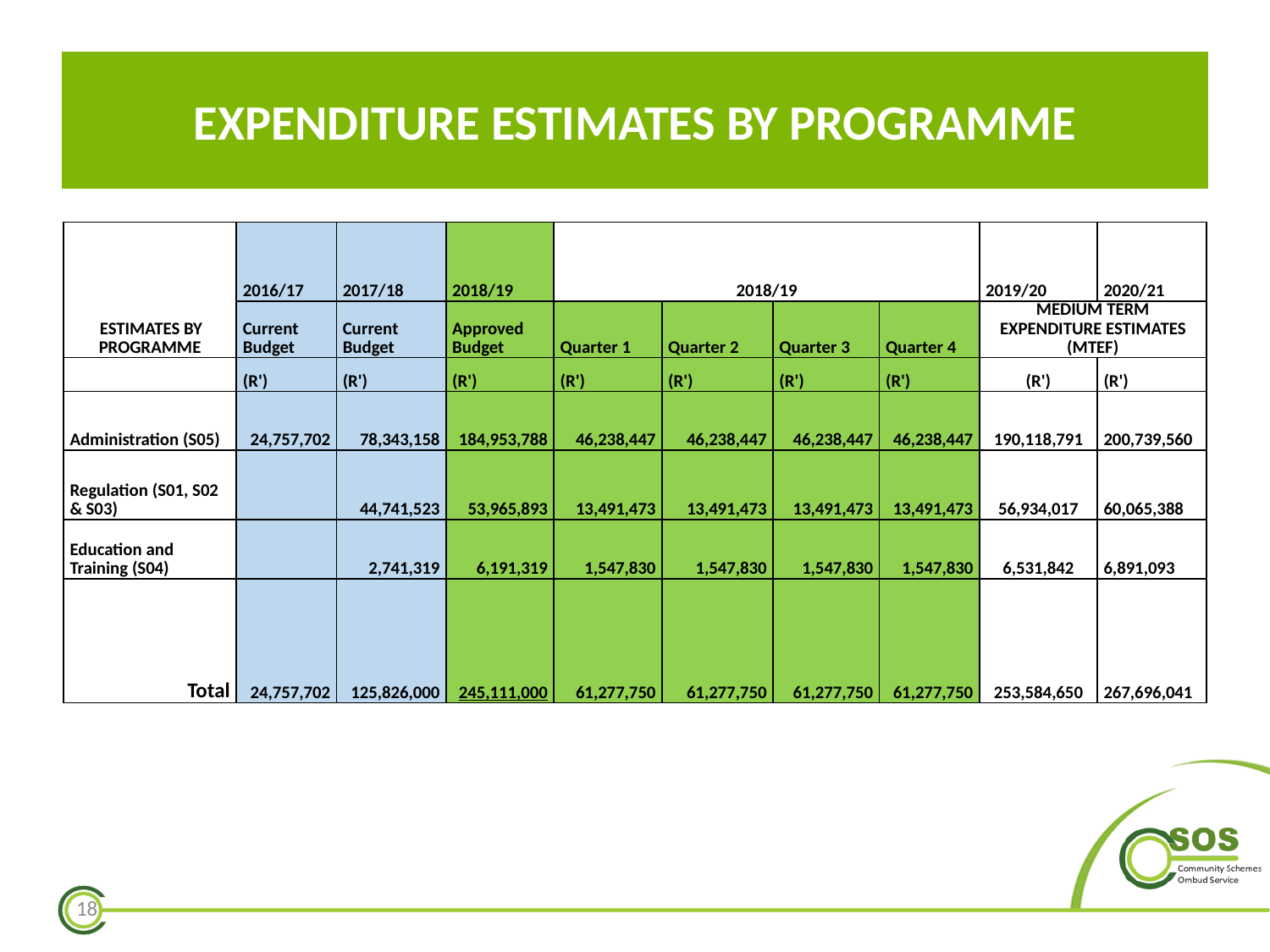

EXPENDITURE ESTIMATES BY PROGRAMME
| ESTIMATES BY PROGRAMME | 2016/17 | 2017/18 | 2018/19 | 2018/19 |  |  |  | 2019/20 | 2020/21 |
| --- | --- | --- | --- | --- | --- | --- | --- | --- | --- |
|  | Current Budget | Current Budget | Approved Budget | Quarter 1 | Quarter 2 | Quarter 3 | Quarter 4 | MEDIUM TERM EXPENDITURE ESTIMATES (MTEF) |  |
|  | (R') | (R') | (R') | (R') | (R') | (R') | (R') | (R') | (R') |
| Administration (S05) | 24,757,702 | 78,343,158 | 184,953,788 | 46,238,447 | 46,238,447 | 46,238,447 | 46,238,447 | 190,118,791 | 200,739,560 |
| Regulation (S01, S02 & S03) |  | 44,741,523 | 53,965,893 | 13,491,473 | 13,491,473 | 13,491,473 | 13,491,473 | 56,934,017 | 60,065,388 |
| Education and Training (S04) |  | 2,741,319 | 6,191,319 | 1,547,830 | 1,547,830 | 1,547,830 | 1,547,830 | 6,531,842 | 6,891,093 |
| Total | 24,757,702 | 125,826,000 | 245,111,000 | 61,277,750 | 61,277,750 | 61,277,750 | 61,277,750 | 253,584,650 | 267,696,041 |
18